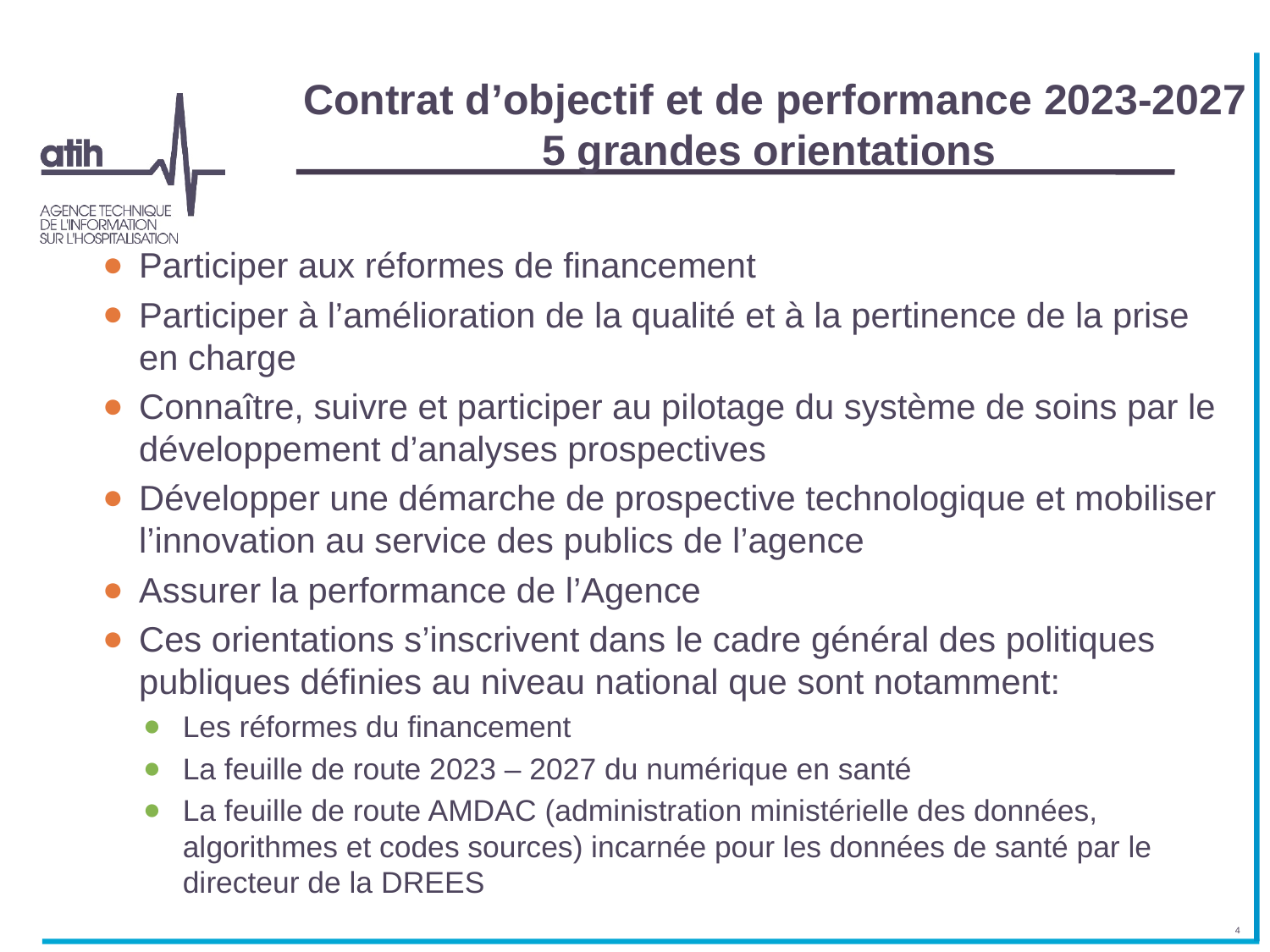

# Contrat d’objectif et de performance 2023-2027 5 grandes orientations
Participer aux réformes de financement
Participer à l’amélioration de la qualité et à la pertinence de la prise en charge
Connaître, suivre et participer au pilotage du système de soins par le développement d’analyses prospectives
Développer une démarche de prospective technologique et mobiliser l’innovation au service des publics de l’agence
Assurer la performance de l’Agence
Ces orientations s’inscrivent dans le cadre général des politiques publiques définies au niveau national que sont notamment:
Les réformes du financement
La feuille de route 2023 – 2027 du numérique en santé
La feuille de route AMDAC (administration ministérielle des données, algorithmes et codes sources) incarnée pour les données de santé par le directeur de la DREES

4